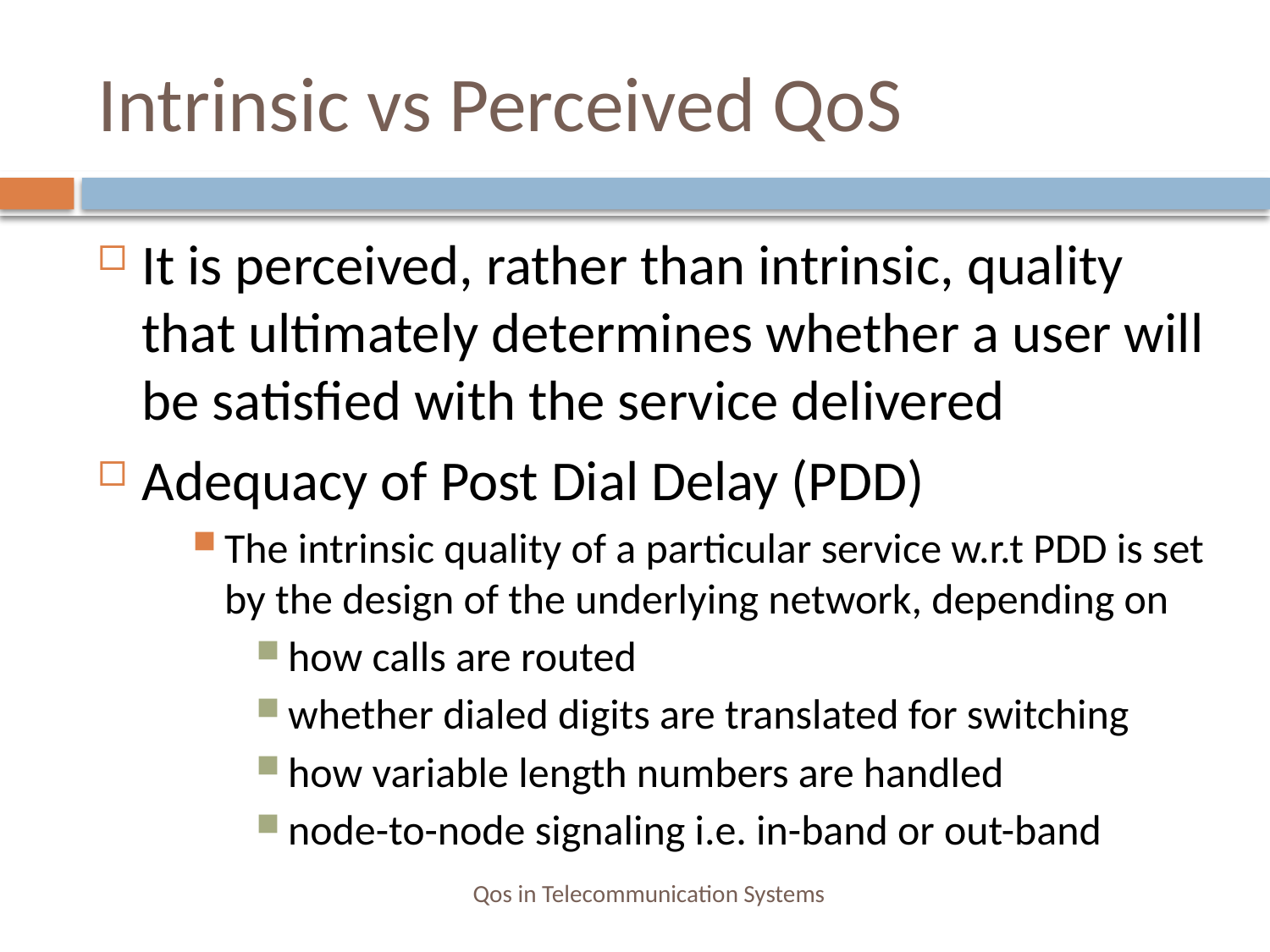

# Intrinsic vs Perceived QoS
It is perceived, rather than intrinsic, quality that ultimately determines whether a user will be satisfied with the service delivered
Adequacy of Post Dial Delay (PDD)
The intrinsic quality of a particular service w.r.t PDD is set by the design of the underlying network, depending on
how calls are routed
whether dialed digits are translated for switching
how variable length numbers are handled
node-to-node signaling i.e. in-band or out-band
Qos in Telecommunication Systems